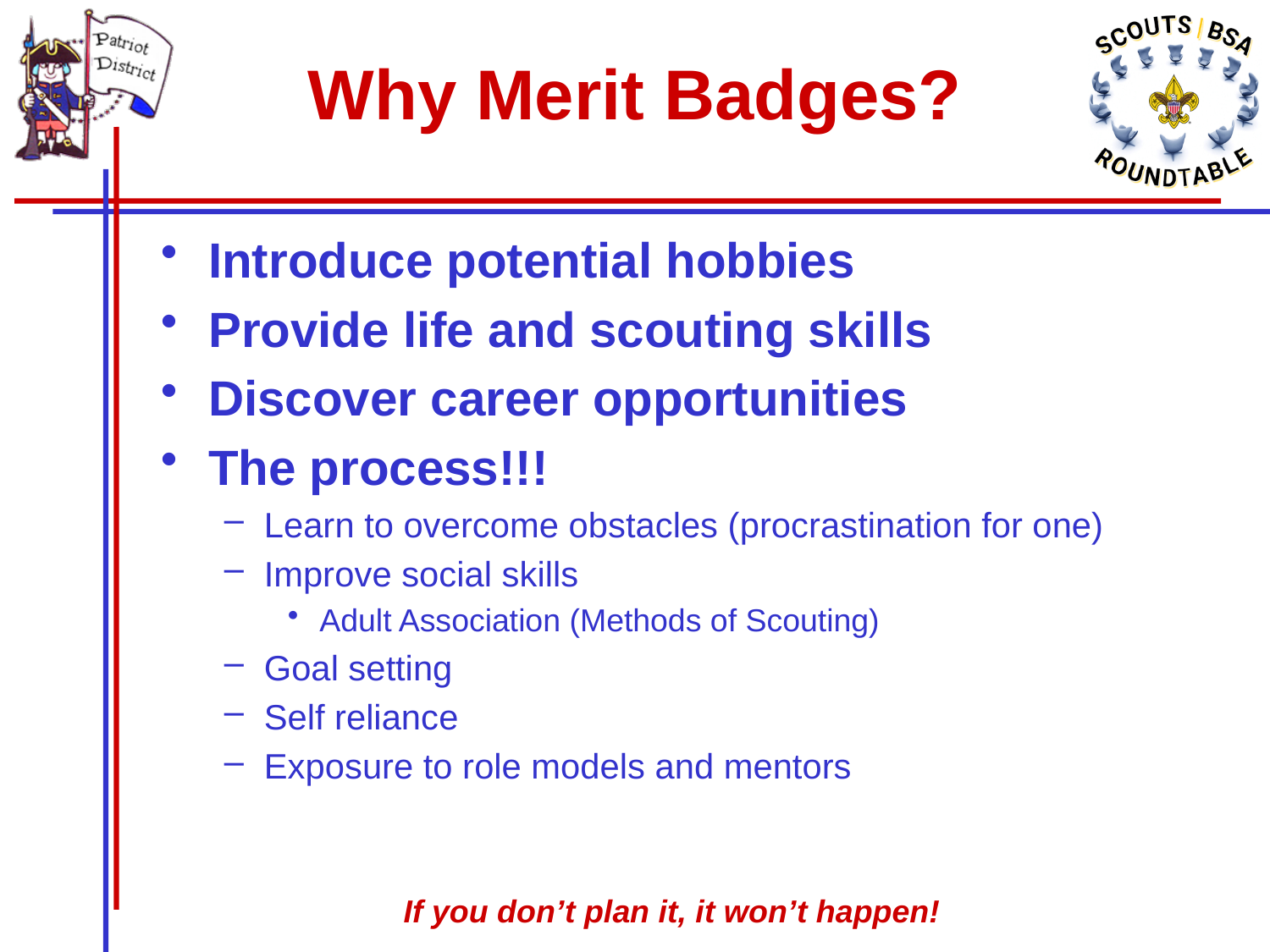

# Why Merit Badges?
Introduce potential hobbies
Provide life and scouting skills
Discover career opportunities
The process!!!
Learn to overcome obstacles (procrastination for one)
Improve social skills
Adult Association (Methods of Scouting)
Goal setting
Self reliance
Exposure to role models and mentors